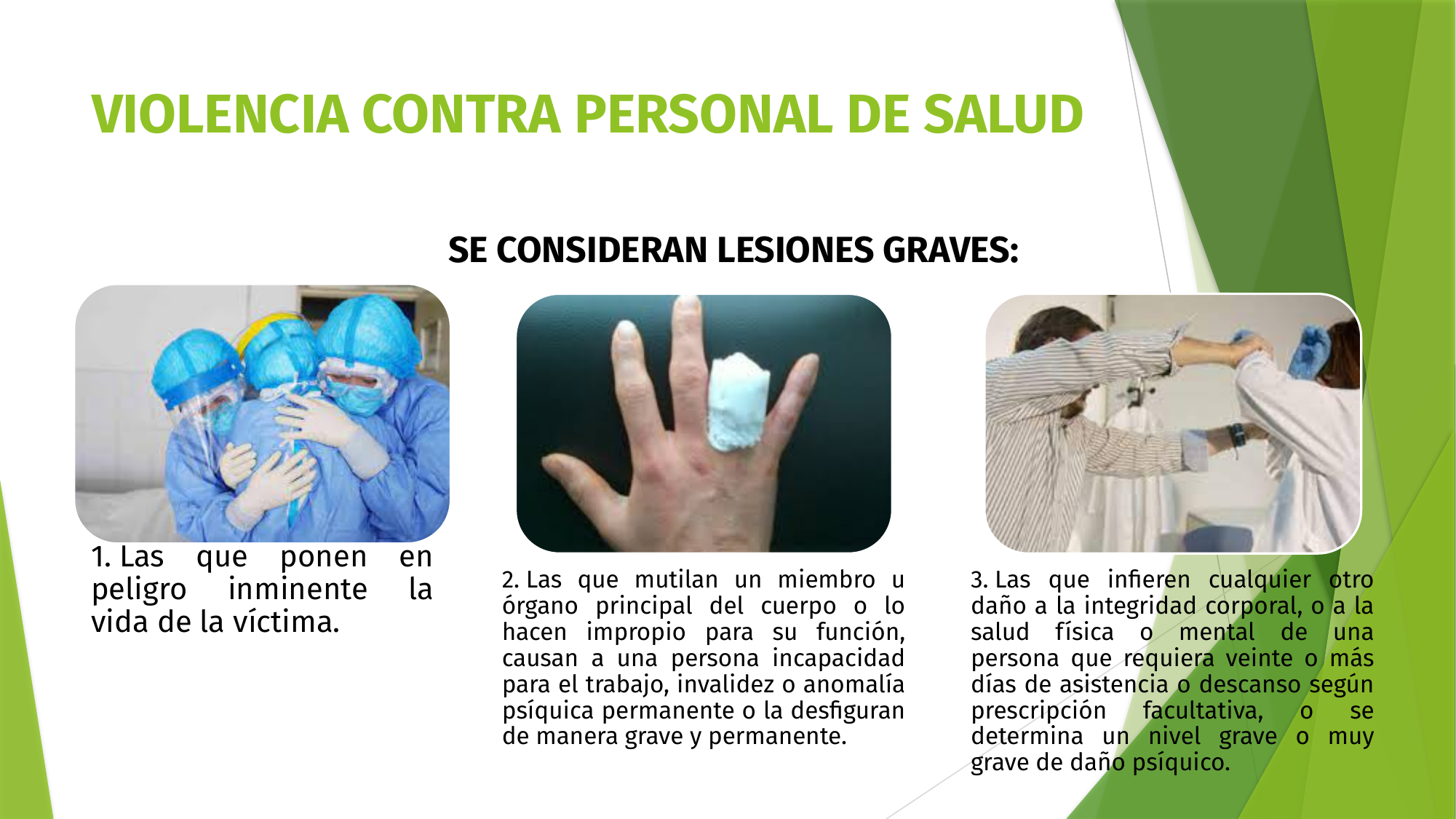

# VIOLENCIA CONTRA PERSONAL DE SALUD
SE CONSIDERAN LESIONES GRAVES:
1. Las que ponen en peligro inminente la vida de la víctima.
2. Las que mutilan un miembro u órgano principal del cuerpo o lo hacen impropio para su función, causan a una persona incapacidad para el trabajo, invalidez o anomalía psíquica permanente o la desfiguran de manera grave y permanente.
3. Las que infieren cualquier otro daño a la integridad corporal, o a la salud física o mental de una persona que requiera veinte o más días de asistencia o descanso según prescripción facultativa, o se determina un nivel grave o muy grave de daño psíquico.